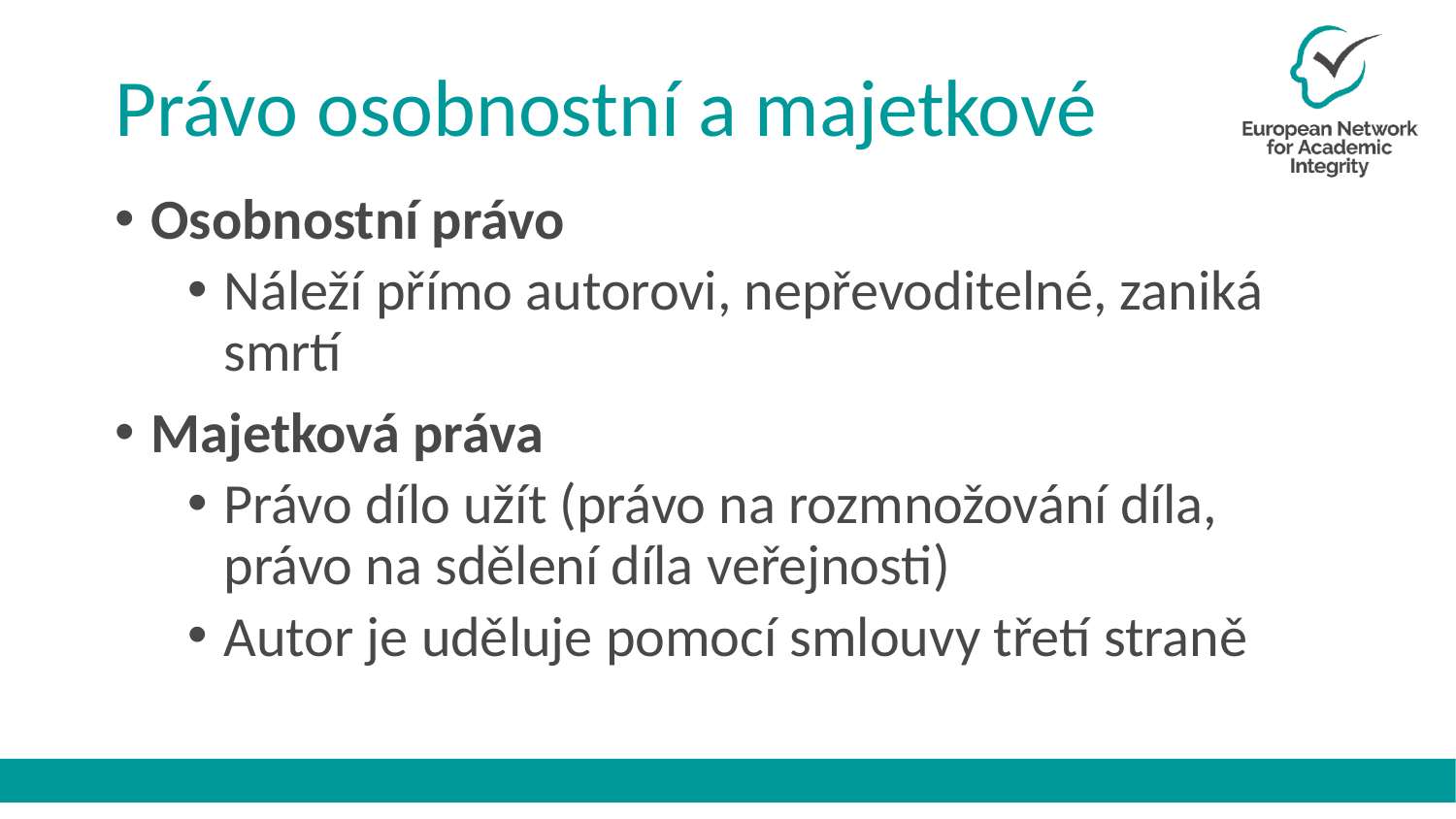

# Právo osobnostní a majetkové
Osobnostní právo
Náleží přímo autorovi, nepřevoditelné, zaniká smrtí
Majetková práva
Právo dílo užít (právo na rozmnožování díla, právo na sdělení díla veřejnosti)
Autor je uděluje pomocí smlouvy třetí straně